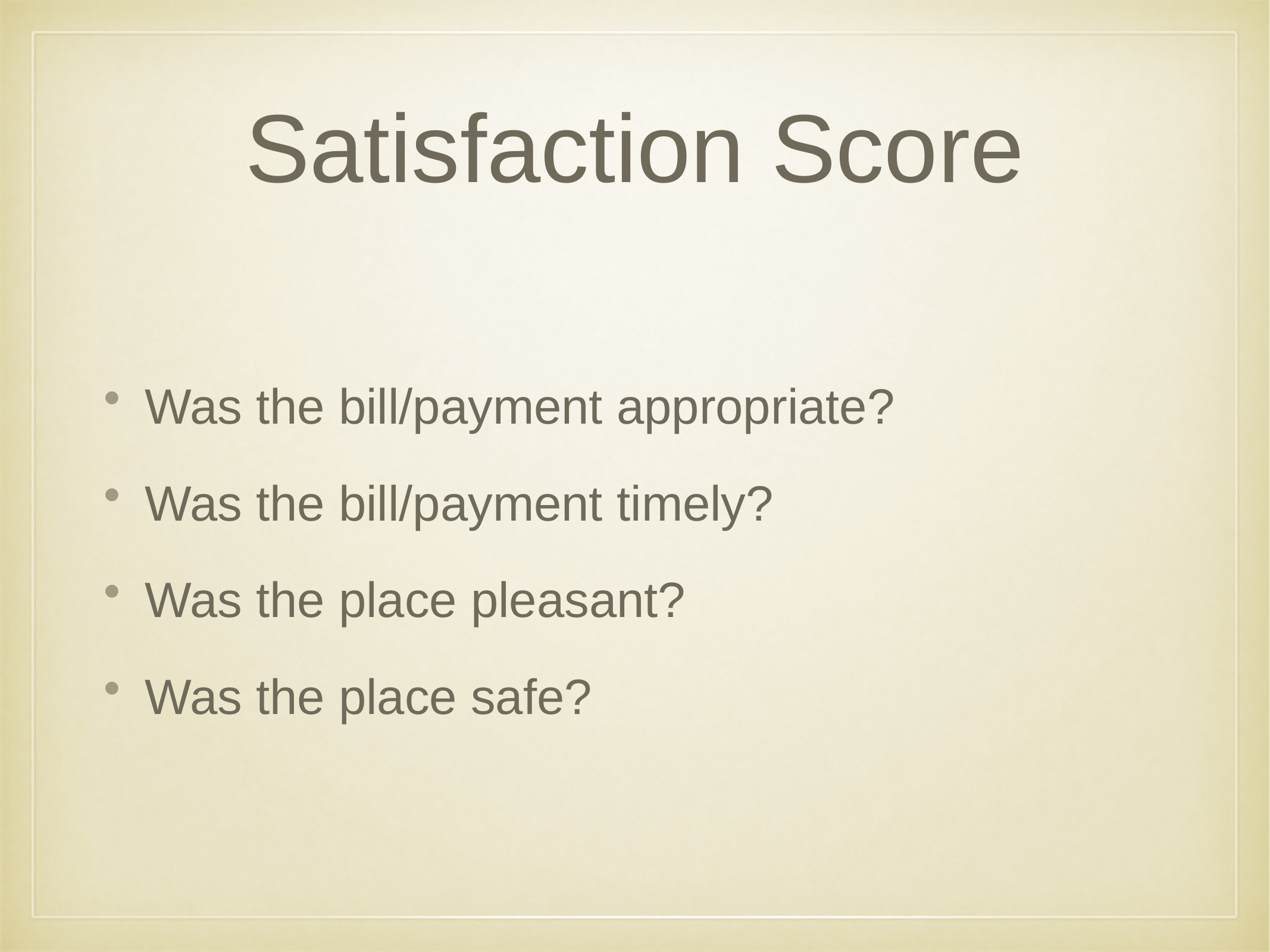

# Satisfaction Score
Was the bill/payment appropriate?
Was the bill/payment timely?
Was the place pleasant?
Was the place safe?